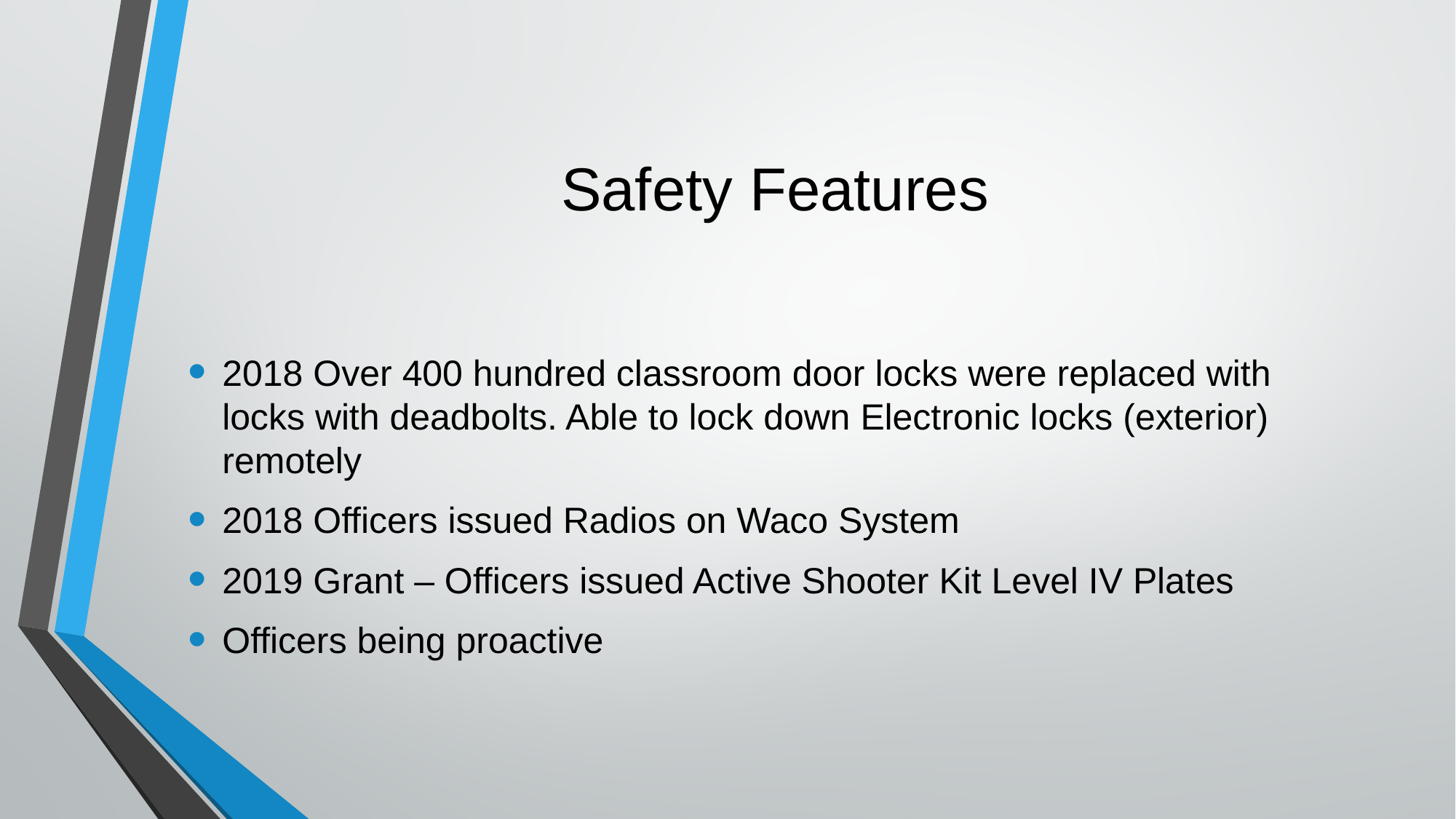

# Safety Features
2018 Over 400 hundred classroom door locks were replaced with locks with deadbolts. Able to lock down Electronic locks (exterior) remotely
2018 Officers issued Radios on Waco System
2019 Grant – Officers issued Active Shooter Kit Level IV Plates
Officers being proactive